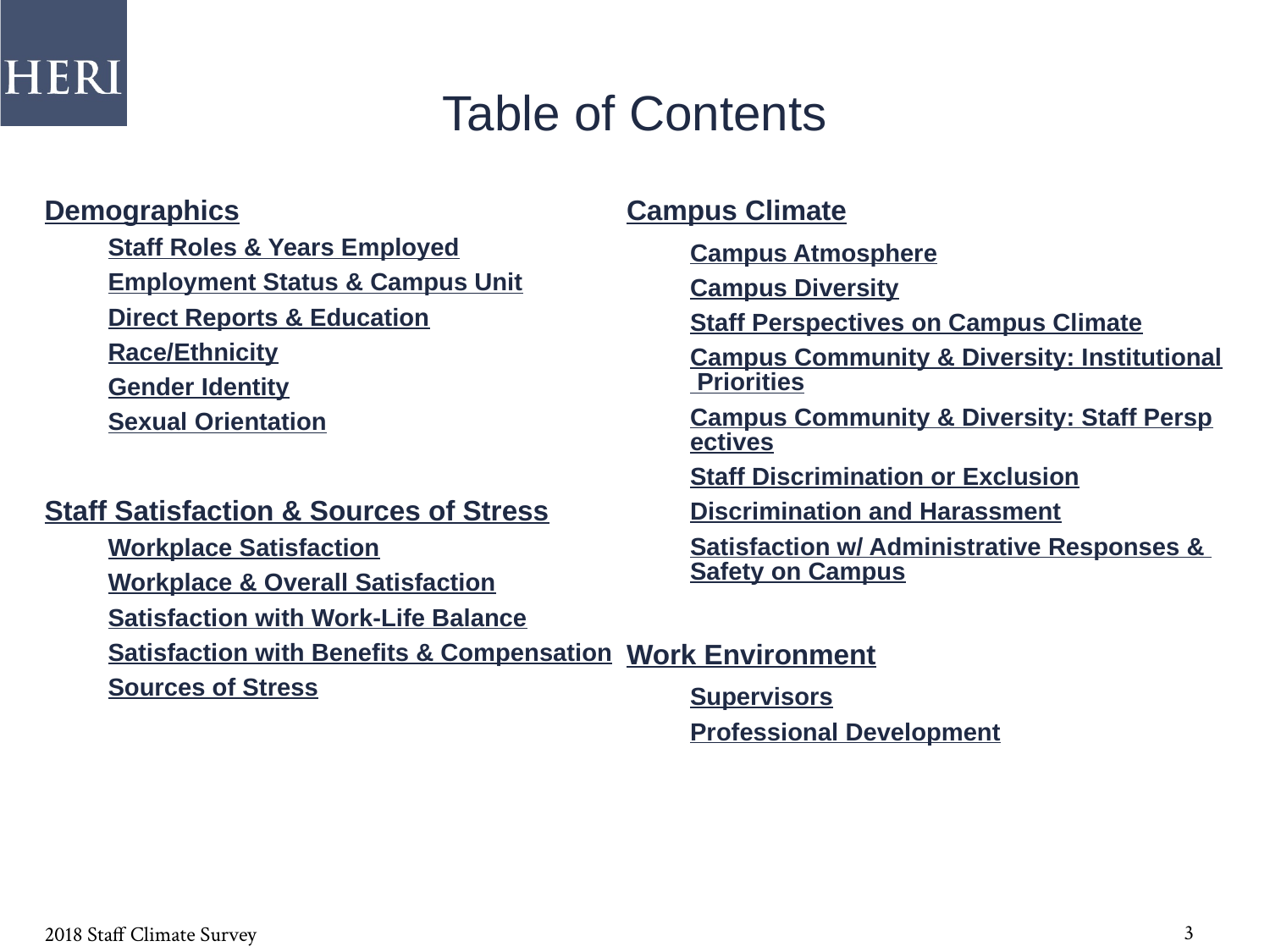

# Table of Contents
Demographics
Staff Roles & Years Employed
Employment Status & Campus Unit
Direct Reports & Education
Race/Ethnicity
Gender Identity
Sexual Orientation

Staff Satisfaction & Sources of Stress
Workplace Satisfaction
Workplace & Overall Satisfaction
Satisfaction with Work-Life Balance
Satisfaction with Benefits & Compensation
Sources of Stress

Campus Climate
Campus Atmosphere
Campus Diversity
Staff Perspectives on Campus Climate
Campus Community & Diversity: Institutional Priorities
Campus Community & Diversity: Staff Perspectives
Staff Discrimination or Exclusion
Discrimination and Harassment
Satisfaction w/ Administrative Responses & Safety on Campus

Work Environment
Supervisors
Professional Development

2018 Staff Climate Survey
3